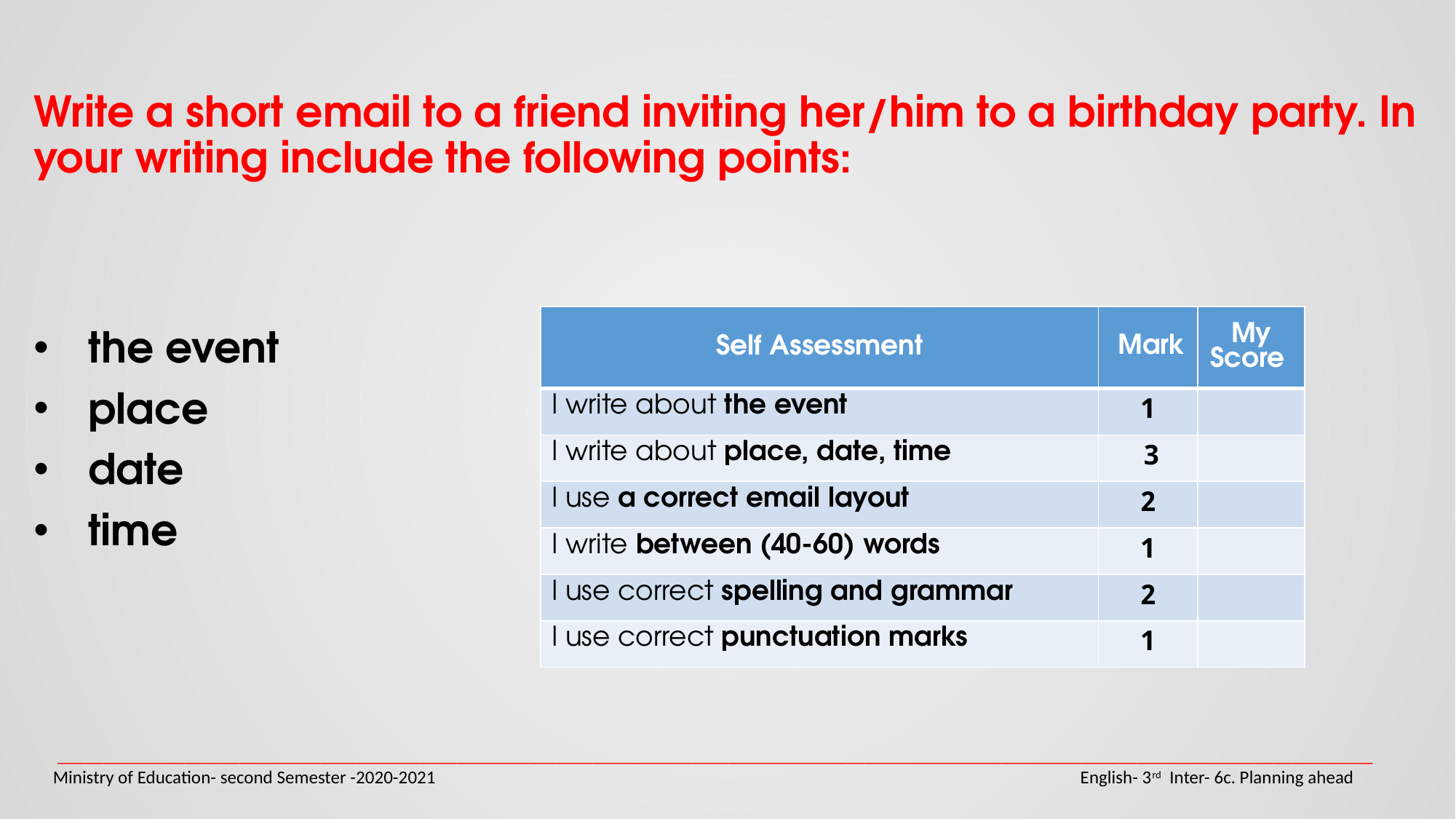

Write a short email to a friend inviting her/him to a birthday party. In your writing include the following points:

the event
place
date
time

| Self Assessment | Mark | My Score |
| --- | --- | --- |
| I write about the event | 1 |  |
| I write about place, date, time | 3 |  |
| I use a correct email layout | 2 |  |
| I write between (40-60) words | 1 |  |
| I use correct spelling and grammar | 2 |  |
| I use correct punctuation marks | 1 |  |
_________________________________________________________________________________________________________________________________________________
Ministry of Education- second Semester -2020-2021                                    				                                     English- 3rd  Inter- 6c. Planning ahead